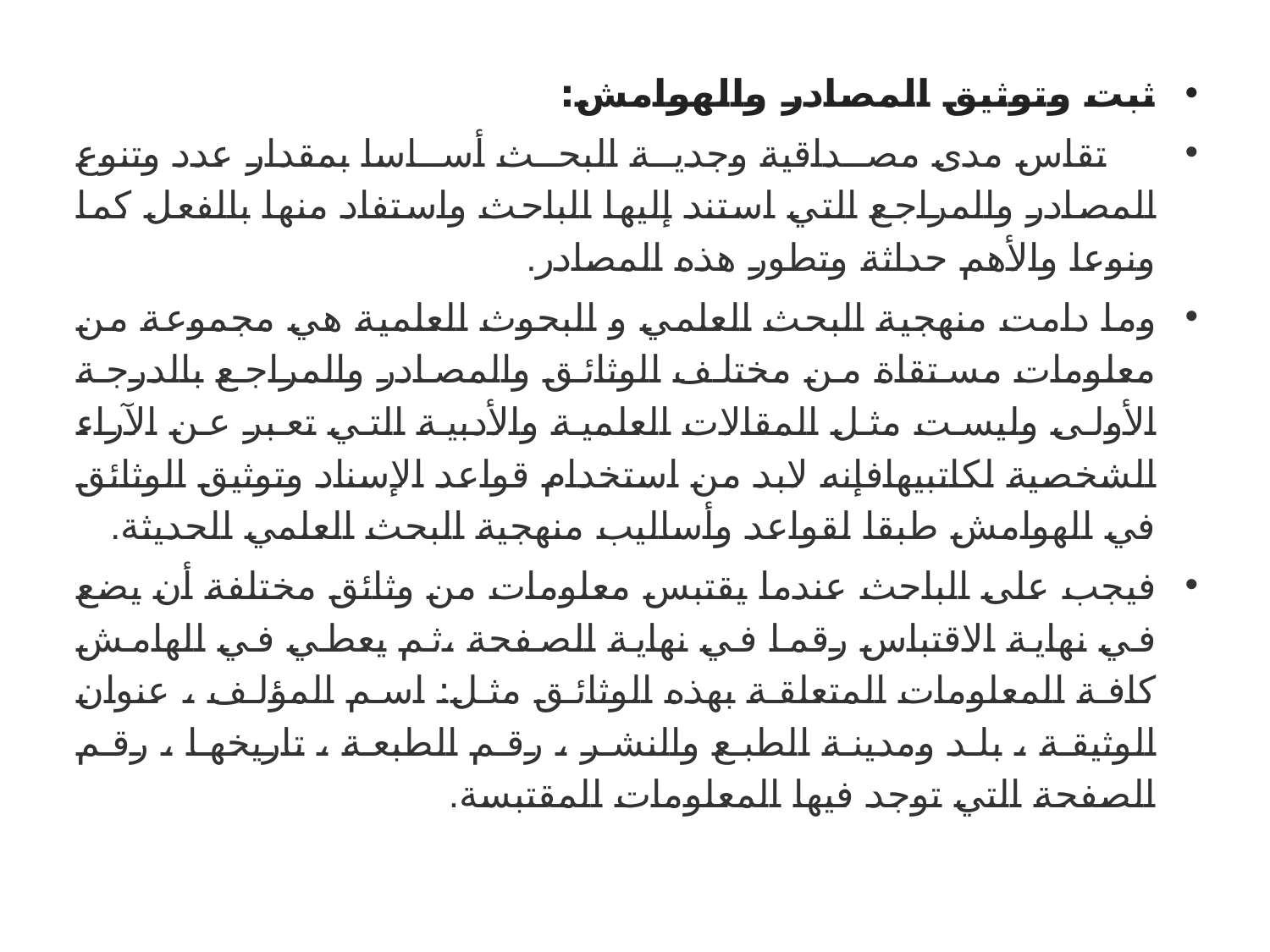

ثبت وتوثيق المصادر والهوامش:
    تقاس مدى مصداقية وجدية البحث أساسا بمقدار عدد وتنوع المصادر والمراجع التي استند إليها الباحث واستفاد منها بالفعل كما ونوعا والأهم حداثة وتطور هذه المصادر.
وما دامت منهجية البحث العلمي و البحوث العلمية هي مجموعة من معلومات مستقاة من مختلف الوثائق والمصادر والمراجع بالدرجة الأولى وليست مثل المقالات العلمية والأدبية التي تعبر عن الآراء الشخصية لكاتبيهافإنه لابد من استخدام قواعد الإسناد وتوثيق الوثائق في الهوامش طبقا لقواعد وأساليب منهجية البحث العلمي الحديثة.
فيجب على الباحث عندما يقتبس معلومات من وثائق مختلفة أن يضع في نهاية الاقتباس رقما في نهاية الصفحة ،ثم يعطي في الهامش كافة المعلومات المتعلقة بهذه الوثائق مثل: اسم المؤلف ، عنوان الوثيقة ، بلد ومدينة الطبع والنشر ، رقم الطبعة ، تاريخها ، رقم الصفحة التي توجد فيها المعلومات المقتبسة.